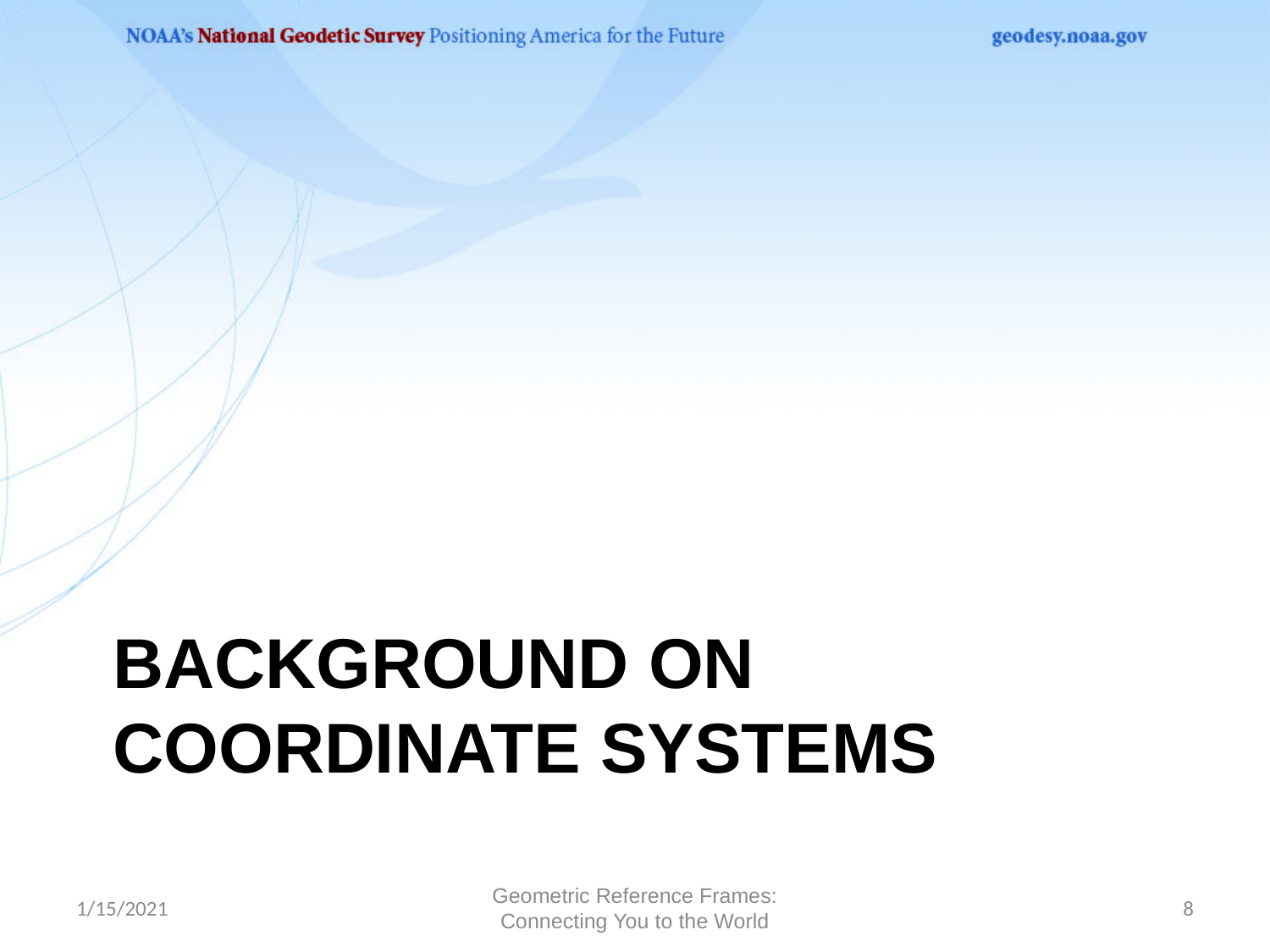

# Background on coordinate systems
1/15/2021
Geometric Reference Frames: Connecting You to the World
8